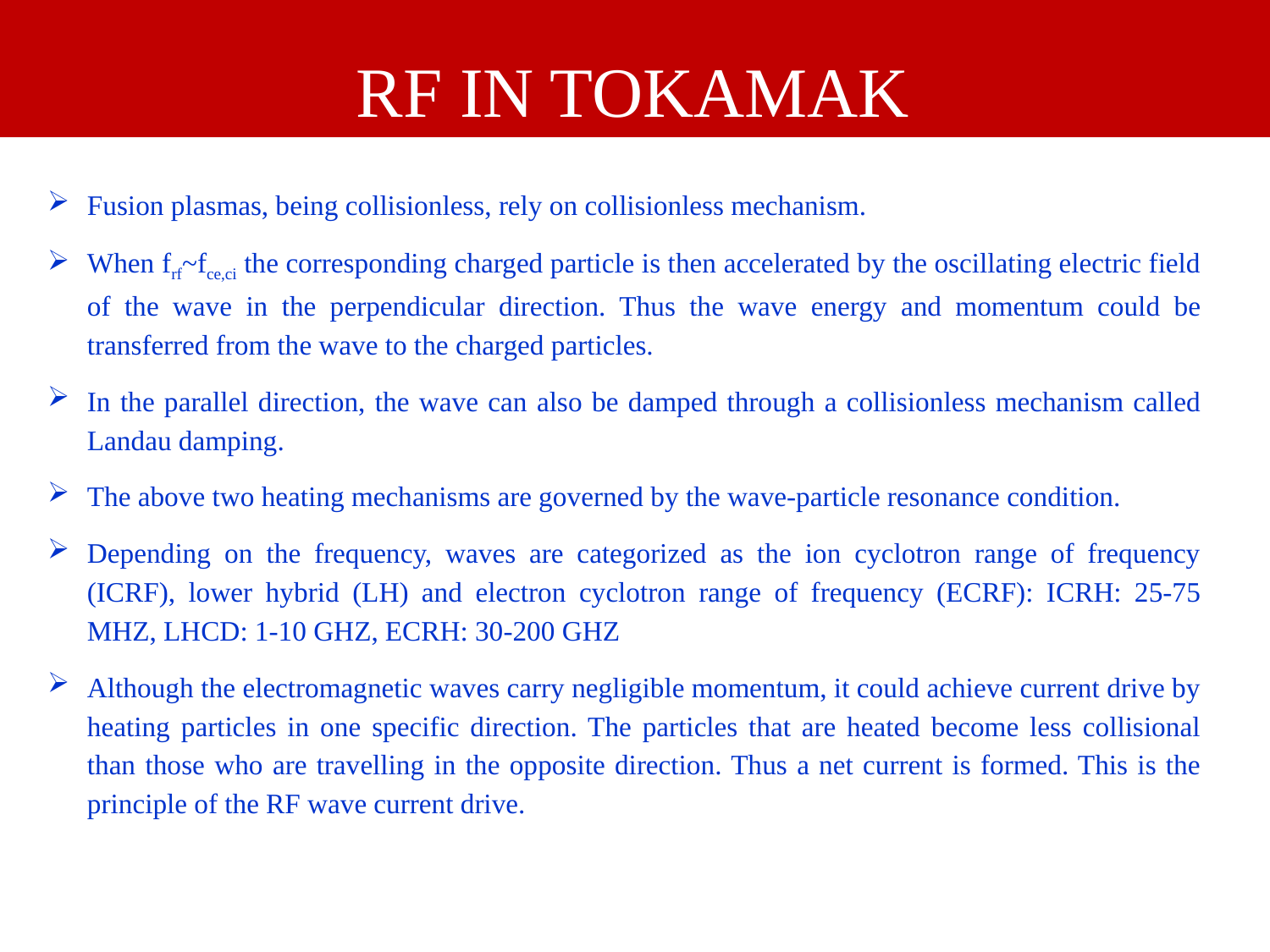

RF IN TOKAMAK
Fusion plasmas, being collisionless, rely on collisionless mechanism.
When frf~fce,ci the corresponding charged particle is then accelerated by the oscillating electric field of the wave in the perpendicular direction. Thus the wave energy and momentum could be transferred from the wave to the charged particles.
In the parallel direction, the wave can also be damped through a collisionless mechanism called Landau damping.
The above two heating mechanisms are governed by the wave-particle resonance condition.
Depending on the frequency, waves are categorized as the ion cyclotron range of frequency (ICRF), lower hybrid (LH) and electron cyclotron range of frequency (ECRF): ICRH: 25-75 MHZ, LHCD: 1-10 GHZ, ECRH: 30-200 GHZ
Although the electromagnetic waves carry negligible momentum, it could achieve current drive by heating particles in one specific direction. The particles that are heated become less collisional than those who are travelling in the opposite direction. Thus a net current is formed. This is the principle of the RF wave current drive.